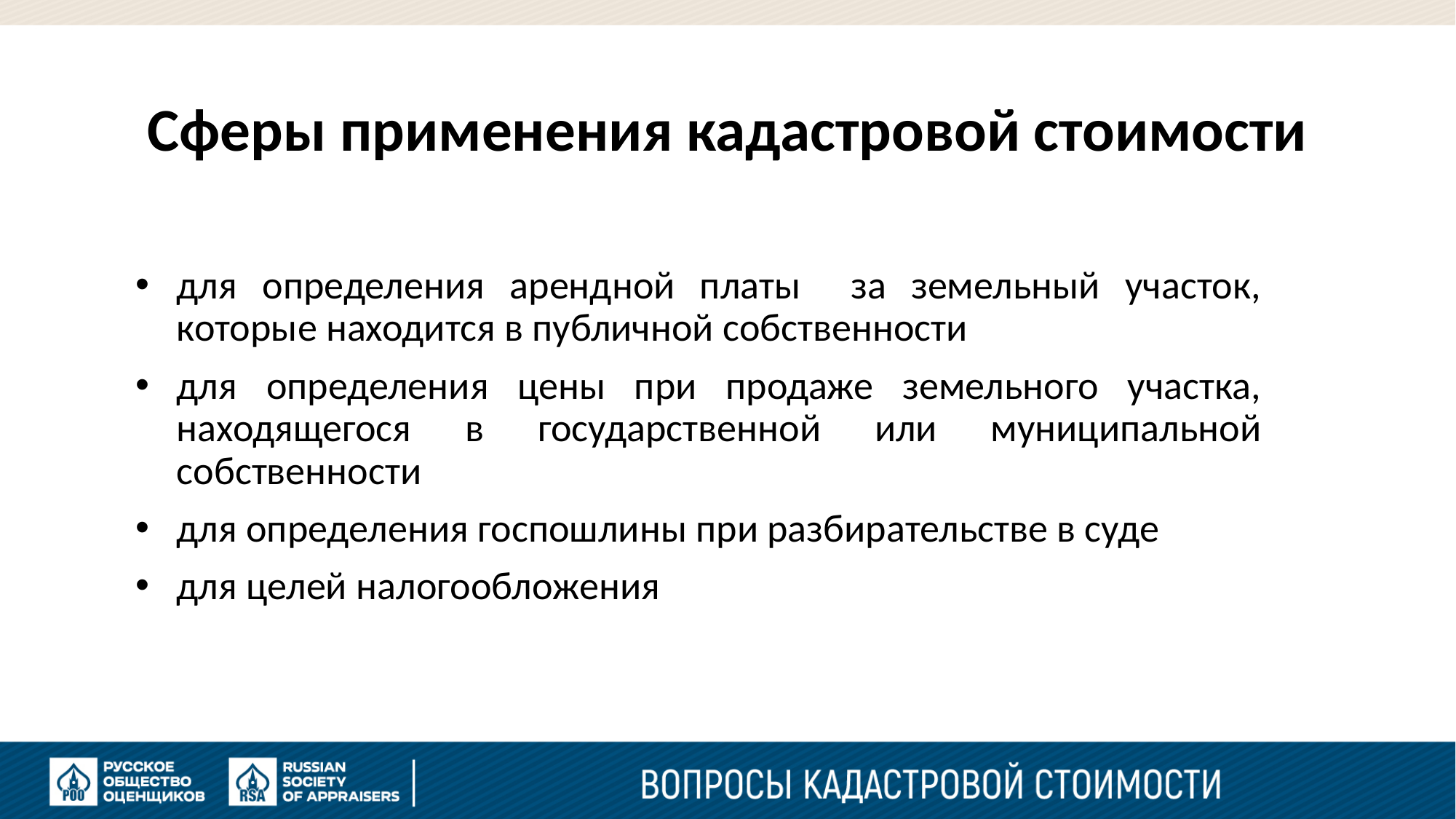

# Сферы применения кадастровой стоимости
для определения арендной платы  за земельный участок, которые находится в публичной собственности
для определения цены при продаже земельного участка, находящегося в государственной или муниципальной собственности
для определения госпошлины при разбирательстве в суде
для целей налогообложения